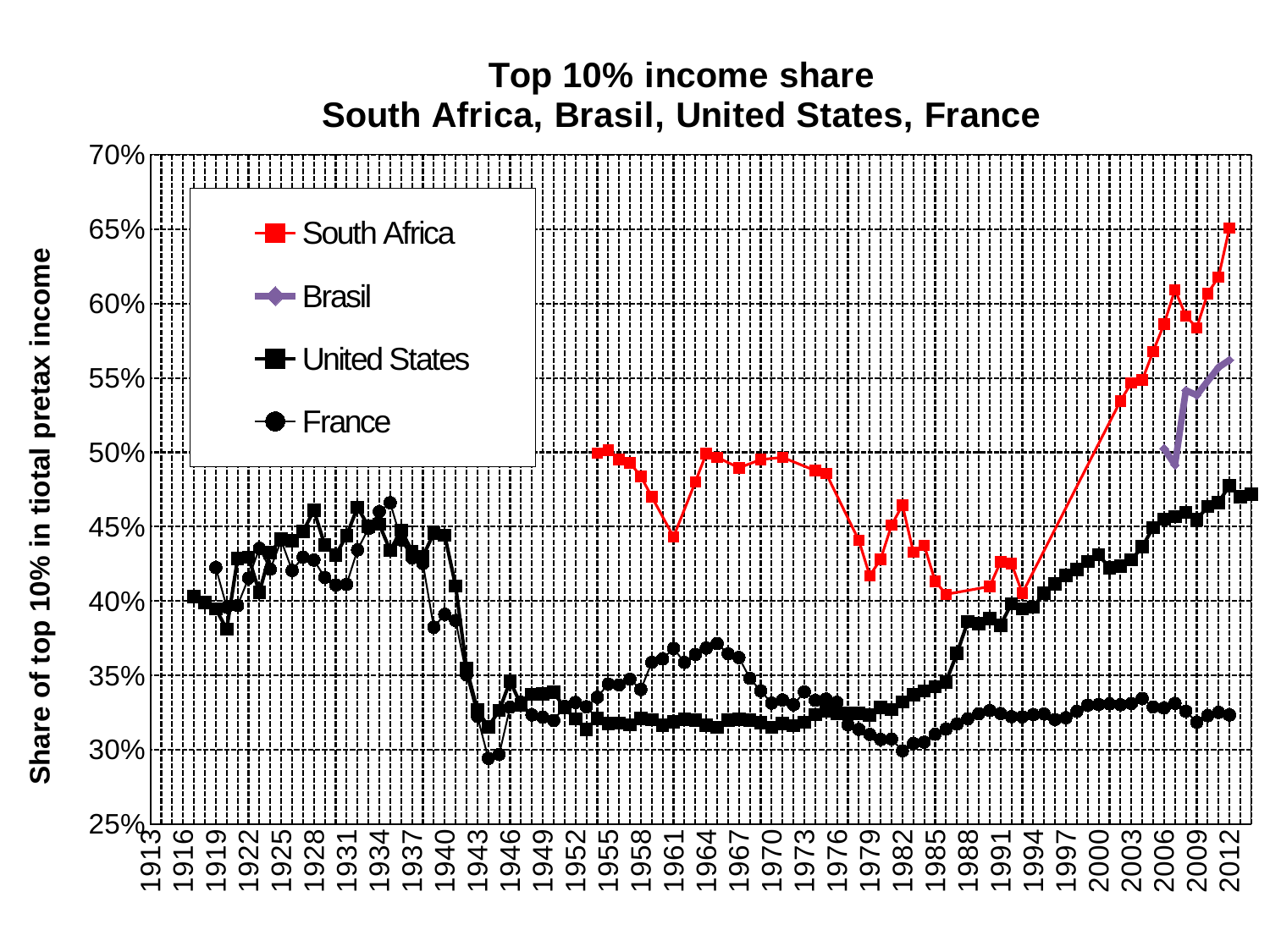

### Chart: Top 10% income share
South Africa, Brasil, United States, France

| Category |  |  |  |  |
|---|---|---|---|---|
| 1913 | None | None | None | None |
| 1914 | None | None | None | None |
| 1915 | None | None | None | None |
| 1916 | None | None | None | None |
| 1917 | None | None | 0.402870418752226 | None |
| 1918 | None | None | 0.399037275120226 | None |
| 1919 | None | None | 0.394813240153393 | 0.422498495874804 |
| 1920 | None | None | 0.381003874377694 | 0.395942748033928 |
| 1921 | None | None | 0.428597266399737 | 0.396987020085222 |
| 1922 | None | None | 0.429485534276513 | 0.415399365736125 |
| 1923 | None | None | 0.40589552069786 | 0.435390708022152 |
| 1924 | None | None | 0.432639146553968 | 0.42138599238133 |
| 1925 | None | None | 0.44166809347302 | 0.44070203181482 |
| 1926 | None | None | 0.440689852798539 | 0.420606379762352 |
| 1927 | None | None | 0.446657333195794 | 0.429508546704074 |
| 1928 | None | None | 0.460931821506666 | 0.427531930519816 |
| 1929 | None | None | 0.437584036034691 | 0.415862745703384 |
| 1930 | None | None | 0.430734745533906 | 0.410815922742272 |
| 1931 | None | None | 0.444049938396853 | 0.41119279777292 |
| 1932 | None | None | 0.463005258710505 | 0.434353752282234 |
| 1933 | None | None | 0.450264295057035 | 0.448714258309512 |
| 1934 | None | None | 0.451550766438589 | 0.460071258535666 |
| 1935 | None | None | 0.433929872727687 | 0.466060089187905 |
| 1936 | None | None | 0.44772366982564 | 0.440987986674616 |
| 1937 | None | None | 0.433478798533454 | 0.428992772792819 |
| 1938 | None | None | 0.430008904925141 | 0.425238144313785 |
| 1939 | None | None | 0.445688981729637 | 0.382369664813068 |
| 1940 | None | None | 0.444266375047431 | 0.39107157661281 |
| 1941 | None | None | 0.410193145763531 | 0.386952471811476 |
| 1942 | None | None | 0.354941831193665 | 0.350372626935449 |
| 1943 | None | None | 0.326699231988766 | 0.322564861048775 |
| 1944 | None | None | 0.315488699492283 | 0.294249630162379 |
| 1945 | None | None | 0.326445887062076 | 0.296996237216375 |
| 1946 | None | None | 0.346163940689304 | 0.328685183058244 |
| 1947 | None | None | 0.330171775934357 | 0.332009270262429 |
| 1948 | None | None | 0.337206376452028 | 0.323454453208087 |
| 1949 | None | None | 0.337630980951955 | 0.321994761009197 |
| 1950 | None | None | 0.338711006103991 | 0.319747087375529 |
| 1951 | None | None | 0.328199651016794 | 0.329283333936593 |
| 1952 | None | None | 0.320739620975755 | 0.331856264770915 |
| 1953 | None | None | 0.313804318683562 | 0.328929387493424 |
| 1954 | 0.499472436522007 | None | 0.321193107315453 | 0.335343580299528 |
| 1955 | 0.501297461384625 | None | 0.317720745774614 | 0.344200145196094 |
| 1956 | 0.495174116888131 | None | 0.318060239901846 | 0.343624029796817 |
| 1957 | 0.492824088848918 | None | 0.316873093765546 | 0.347434142763102 |
| 1958 | 0.483821110217147 | None | 0.321122690969277 | 0.340522195536613 |
| 1959 | 0.470098656434026 | None | 0.320332879480251 | 0.35881349720951 |
| 1960 | None | None | 0.316574375861341 | 0.361092141230004 |
| 1961 | 0.443147132148958 | None | 0.318962114739526 | 0.36819916903217 |
| 1962 | None | None | 0.32043825702061 | 0.358756261678333 |
| 1963 | 0.480074 | None | 0.320096223220015 | 0.364069390494336 |
| 1964 | 0.499142 | None | 0.316393178872088 | 0.36836079582168 |
| 1965 | 0.496664 | None | 0.315181882926993 | 0.371460492493603 |
| 1966 | None | None | 0.319815451807518 | 0.364555382997798 |
| 1967 | 0.489552 | None | 0.320458369736484 | 0.362064303890041 |
| 1968 | None | None | 0.31982618841599 | 0.348044520788363 |
| 1969 | 0.495124 | None | 0.318208757051207 | 0.339591975063275 |
| 1970 | None | None | 0.315136599453495 | 0.331402880685546 |
| 1971 | 0.496608 | None | 0.317538845866267 | 0.333512985820328 |
| 1972 | None | None | 0.316233669720754 | 0.33030805816087 |
| 1973 | None | None | 0.318536120048038 | 0.338953501780889 |
| 1974 | 0.48769 | None | 0.323595875272463 | 0.333253249353565 |
| 1975 | 0.485786 | None | 0.326211032406567 | 0.334112486068704 |
| 1976 | None | None | 0.324176637803734 | 0.33189502220935 |
| 1977 | None | None | 0.324347852351419 | 0.316811980199906 |
| 1978 | 0.440706 | None | 0.324403455693034 | 0.313776644954588 |
| 1979 | 0.41699 | None | 0.323456078961482 | 0.310339009146104 |
| 1980 | 0.428162 | None | 0.328655054251636 | 0.306945450271519 |
| 1981 | 0.450968 | None | 0.327173317129093 | 0.307325132867011 |
| 1982 | 0.464422 | None | 0.332180189438649 | 0.299334519361483 |
| 1983 | 0.43288 | None | 0.336913881394335 | 0.304320396400353 |
| 1984 | 0.43736 | None | 0.33947176668125 | 0.305153058125307 |
| 1985 | 0.413266 | None | 0.34251769473311 | 0.310462117301796 |
| 1986 | 0.40453 | None | 0.345685788332791 | 0.313940067766254 |
| 1987 | None | None | 0.364828824110286 | 0.317277513088677 |
| 1988 | None | None | 0.386266739312408 | 0.320883064800225 |
| 1989 | None | None | 0.384707296898585 | 0.32418924289369 |
| 1990 | 0.409752 | None | 0.388368455898338 | 0.326385395245471 |
| 1991 | 0.426244 | None | 0.383809812518281 | 0.324399921331116 |
| 1992 | 0.42518 | None | 0.398179005377359 | 0.322305520408522 |
| 1993 | 0.405244 | None | 0.394816898550763 | 0.322170521164594 |
| 1994 | None | None | 0.395968519785062 | 0.323665126950936 |
| 1995 | None | None | 0.4054 | 0.324061654636507 |
| 1996 | None | None | 0.4116 | 0.320388302887078 |
| 1997 | None | None | 0.4173 | 0.321662980359166 |
| 1998 | None | None | 0.4212 | 0.32591399143707 |
| 1999 | None | None | 0.4267 | 0.329997287757175 |
| 2000 | None | None | 0.4311 | 0.330485456339679 |
| 2001 | None | None | 0.4223 | 0.330937566493669 |
| 2002 | 0.534520829804137 | None | 0.42364 | 0.330326918770973 |
| 2003 | 0.54667921507252 | None | 0.42762 | 0.331146805675171 |
| 2004 | 0.548526543319605 | None | 0.43643 | 0.33454738849721 |
| 2005 | 0.567783100287385 | None | 0.44939 | 0.328862105596664 |
| 2006 | 0.586052939726334 | 0.502543669944999 | 0.45498 | 0.328087737647485 |
| 2007 | 0.6093116155716 | 0.491529420469 | 0.45666 | 0.331230984250773 |
| 2008 | 0.591671846104587 | 0.541641933571002 | 0.45963 | 0.326004141949446 |
| 2009 | 0.583615663399139 | 0.538395454528002 | 0.45468 | 0.318584381999115 |
| 2010 | 0.606739977047478 | None | 0.46352 | 0.322944771617087 |
| 2011 | 0.617798156231251 | 0.557096352856 | 0.4663 | 0.325151671124556 |
| 2012 | 0.650828906665587 | 0.562032830355001 | 0.47759 | 0.323403589024587 |
| 2013 | None | None | 0.47012 | None |
| 2014 | None | None | 0.47187 | None |